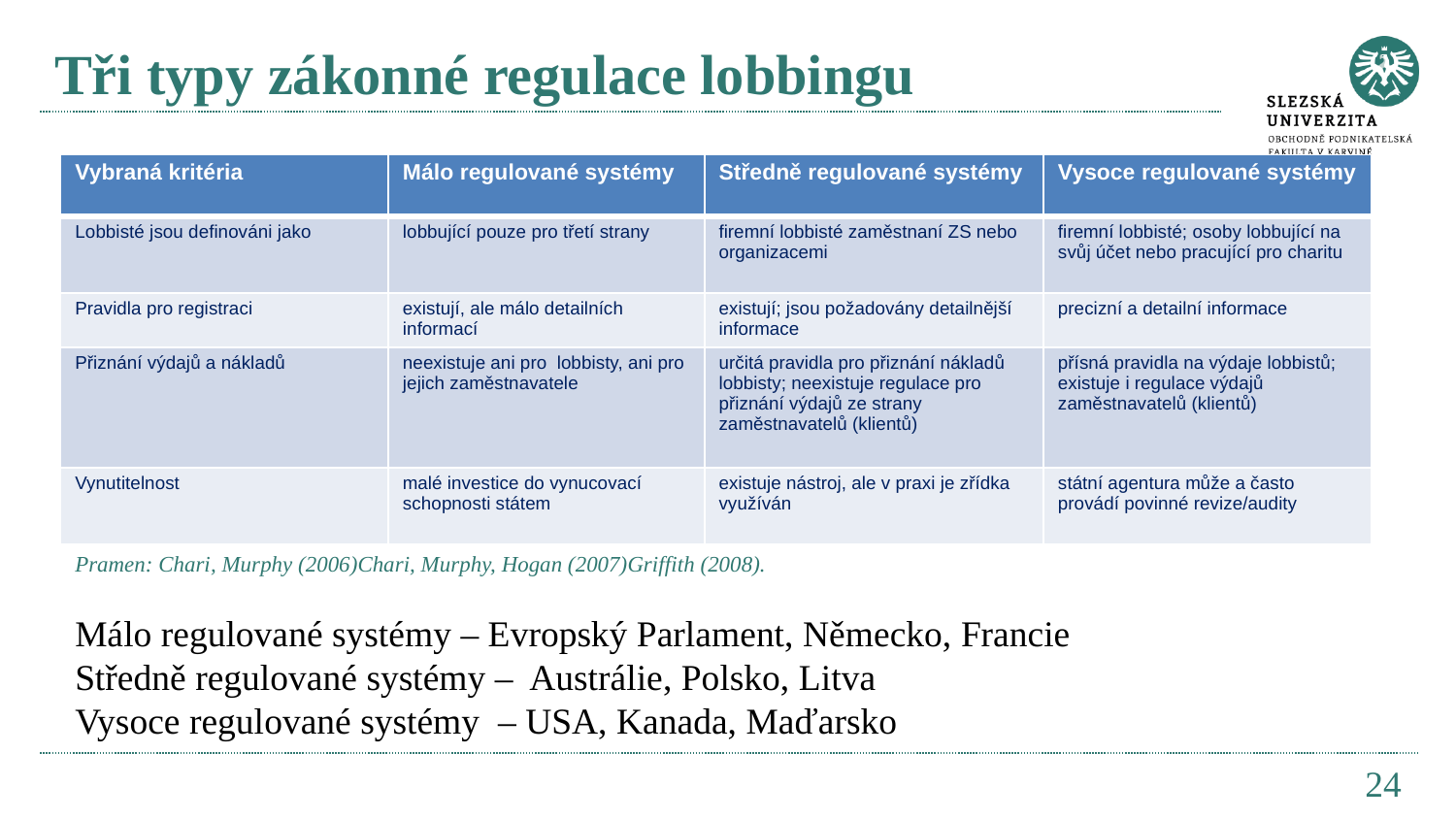

# Tři typy zákonné regulace lobbingu
| Vybraná kritéria | Málo regulované systémy | Středně regulované systémy | Vysoce regulované systémy |
| --- | --- | --- | --- |
| Lobbisté jsou definováni jako | lobbující pouze pro třetí strany | firemní lobbisté zaměstnaní ZS nebo organizacemi | firemní lobbisté; osoby lobbující na svůj účet nebo pracující pro charitu |
| Pravidla pro registraci | existují, ale málo detailních informací | existují; jsou požadovány detailnější informace | precizní a detailní informace |
| Přiznání výdajů a nákladů | neexistuje ani pro lobbisty, ani pro jejich zaměstnavatele | určitá pravidla pro přiznání nákladů lobbisty; neexistuje regulace pro přiznání výdajů ze strany zaměstnavatelů (klientů) | přísná pravidla na výdaje lobbistů; existuje i regulace výdajů zaměstnavatelů (klientů) |
| Vynutitelnost | malé investice do vynucovací schopnosti státem | existuje nástroj, ale v praxi je zřídka využíván | státní agentura může a často provádí povinné revize/audity |
Pramen: Chari, Murphy (2006)Chari, Murphy, Hogan (2007)Griffith (2008).

Málo regulované systémy – Evropský Parlament, Německo, Francie
Středně regulované systémy –  Austrálie, Polsko, Litva
Vysoce regulované systémy  – USA, Kanada, Maďarsko
24